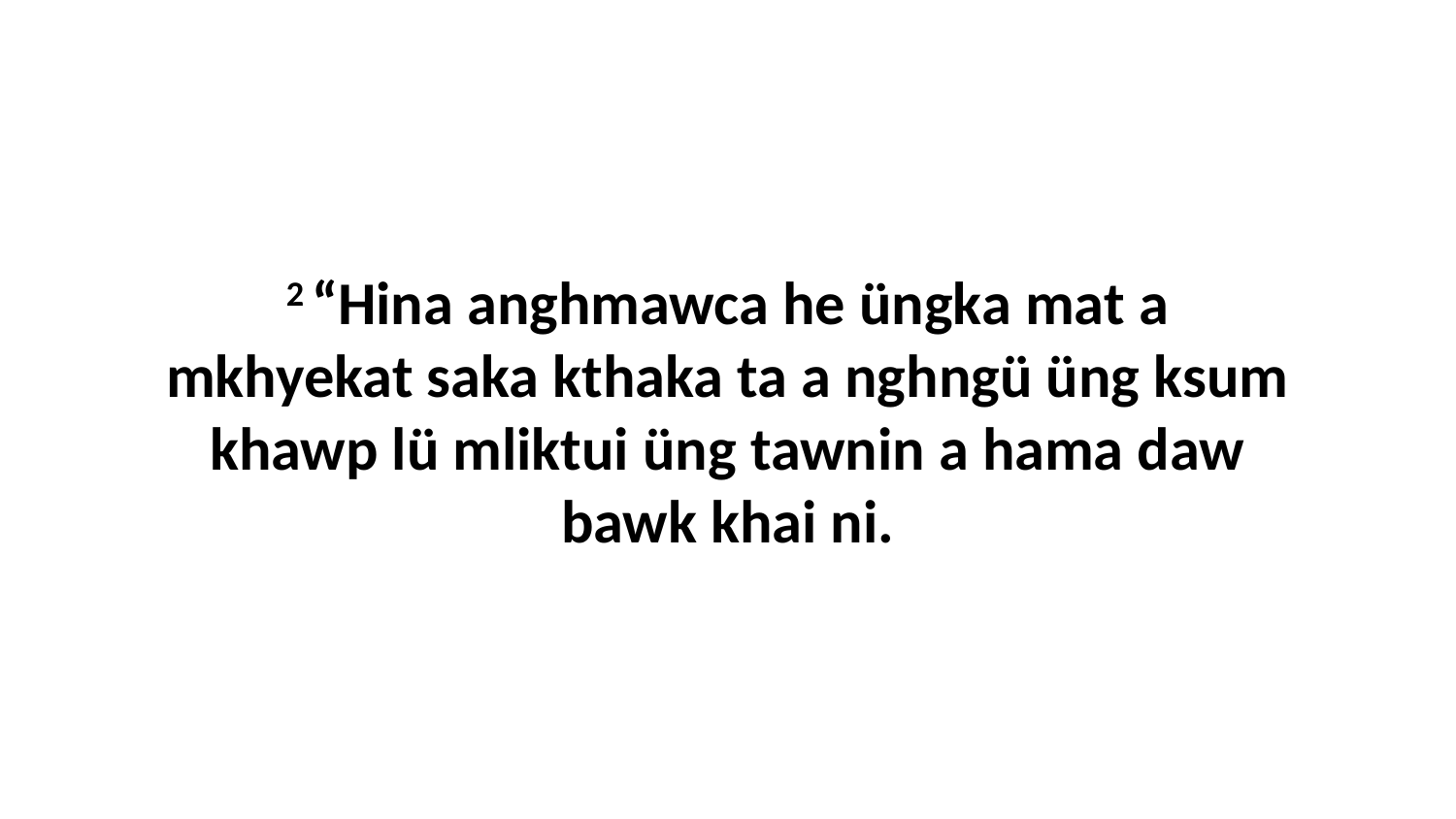

2 “Hina anghmawca he üngka mat a mkhyekat saka kthaka ta a nghngü üng ksum khawp lü mliktui üng tawnin a hama daw bawk khai ni.